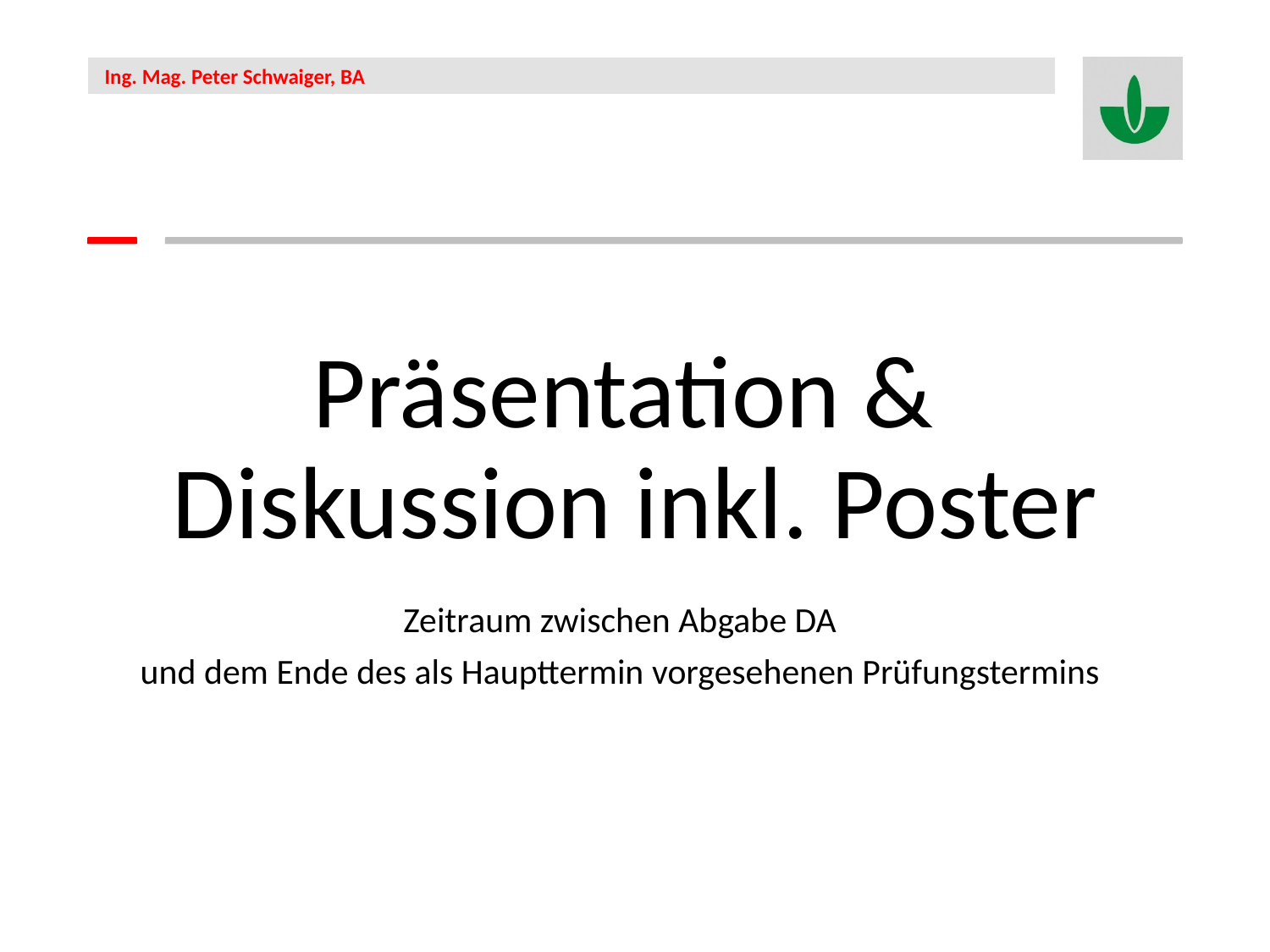

# Präsentation & Diskussion inkl. Poster
Zeitraum zwischen Abgabe DA
und dem Ende des als Haupttermin vorgesehenen Prüfungstermins